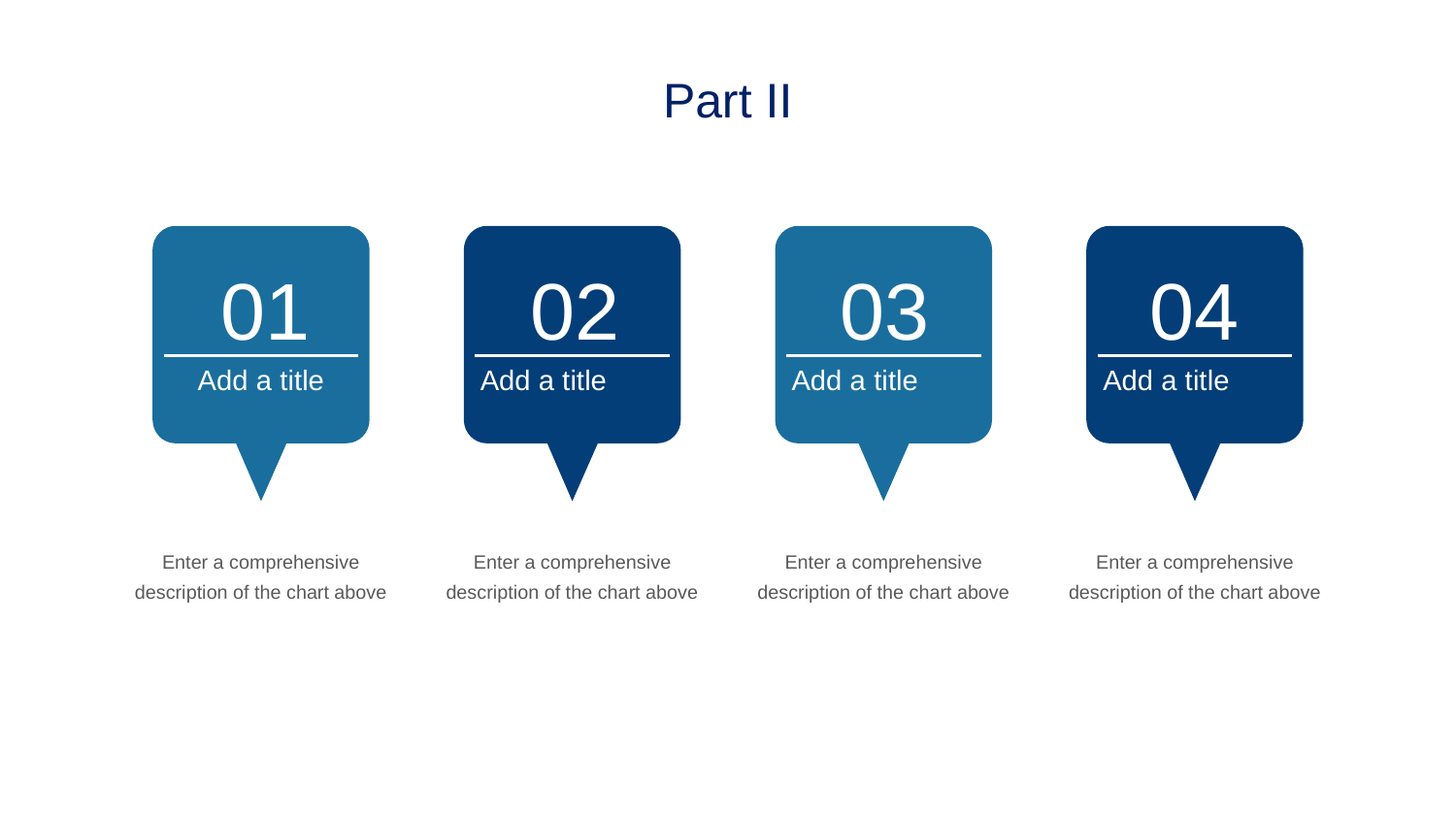

Part II

01
Add a title

02
Add a title

03
Add a title

04
Add a title
Enter a comprehensive description of the chart above
Enter a comprehensive description of the chart above
Enter a comprehensive description of the chart above
Enter a comprehensive description of the chart above